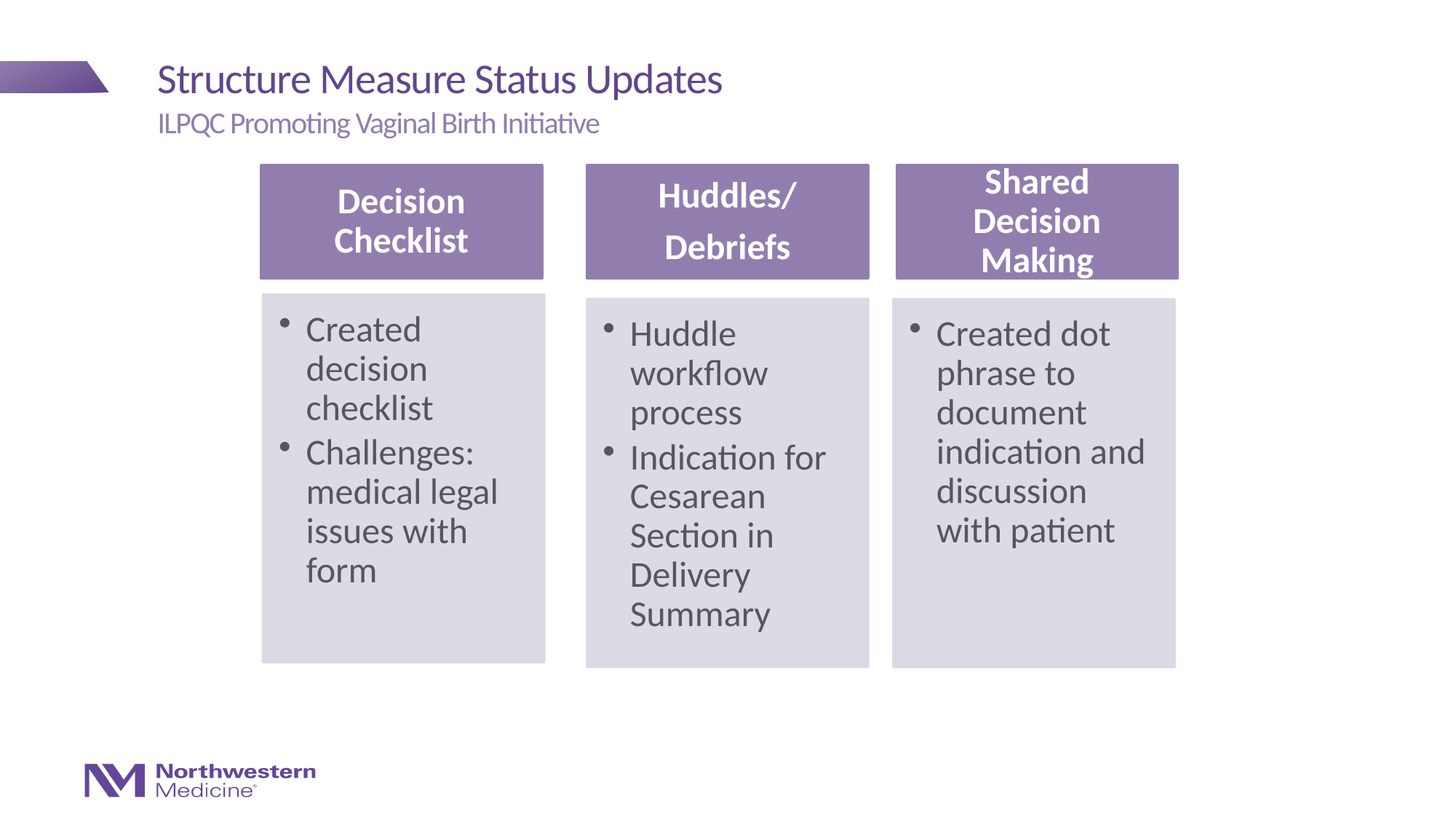

# Structure Measure Status Updates
ILPQC Promoting Vaginal Birth Initiative
Decision Checklist
Created decision checklist
Challenges: medical legal issues with form
Huddles/
Debriefs
Huddle workflow process
Indication for Cesarean Section in Delivery Summary
Shared Decision Making
Created dot phrase to document indication and discussion with patient